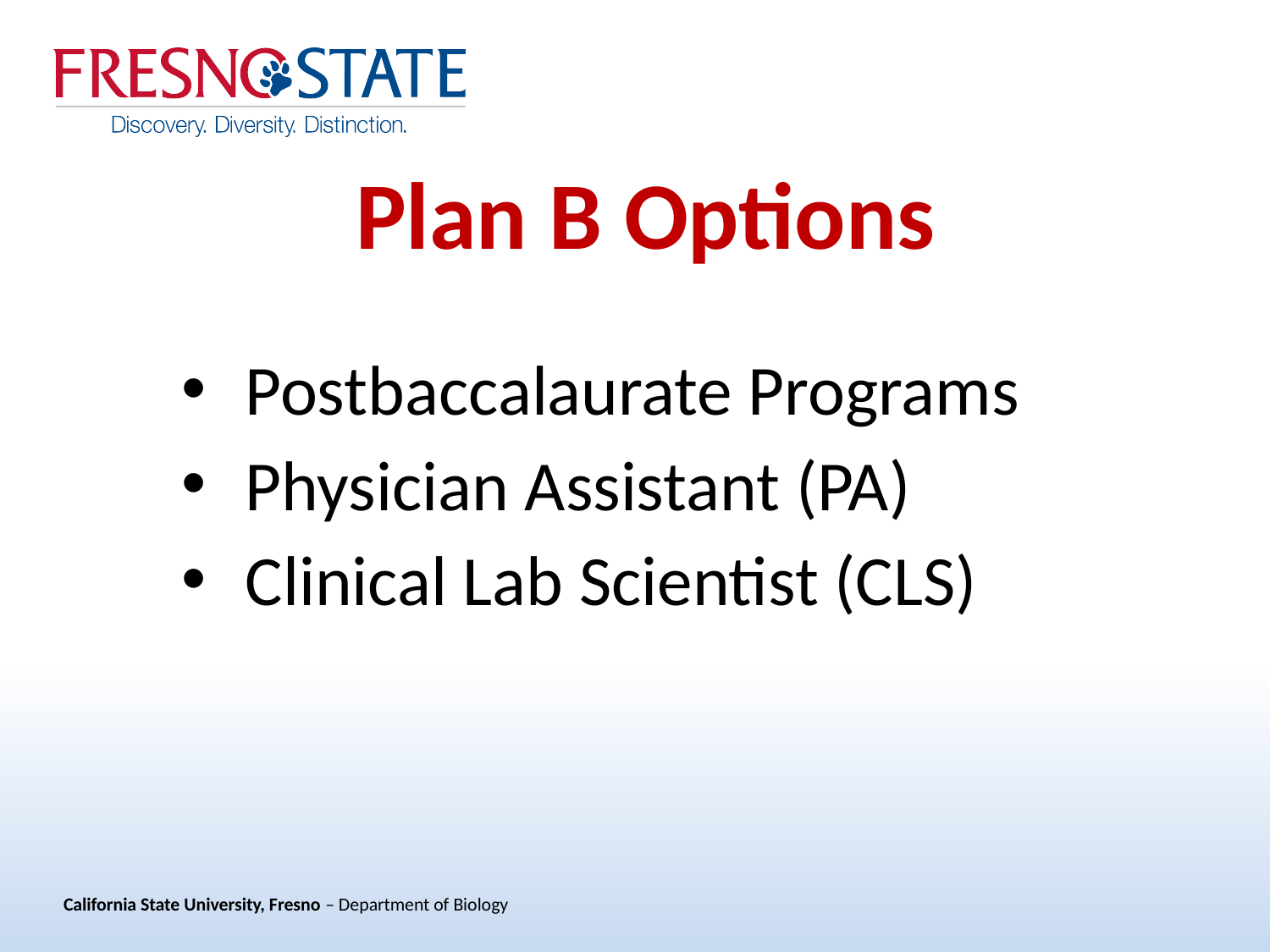

Plan B Options
Postbaccalaurate Programs
Physician Assistant (PA)
Clinical Lab Scientist (CLS)